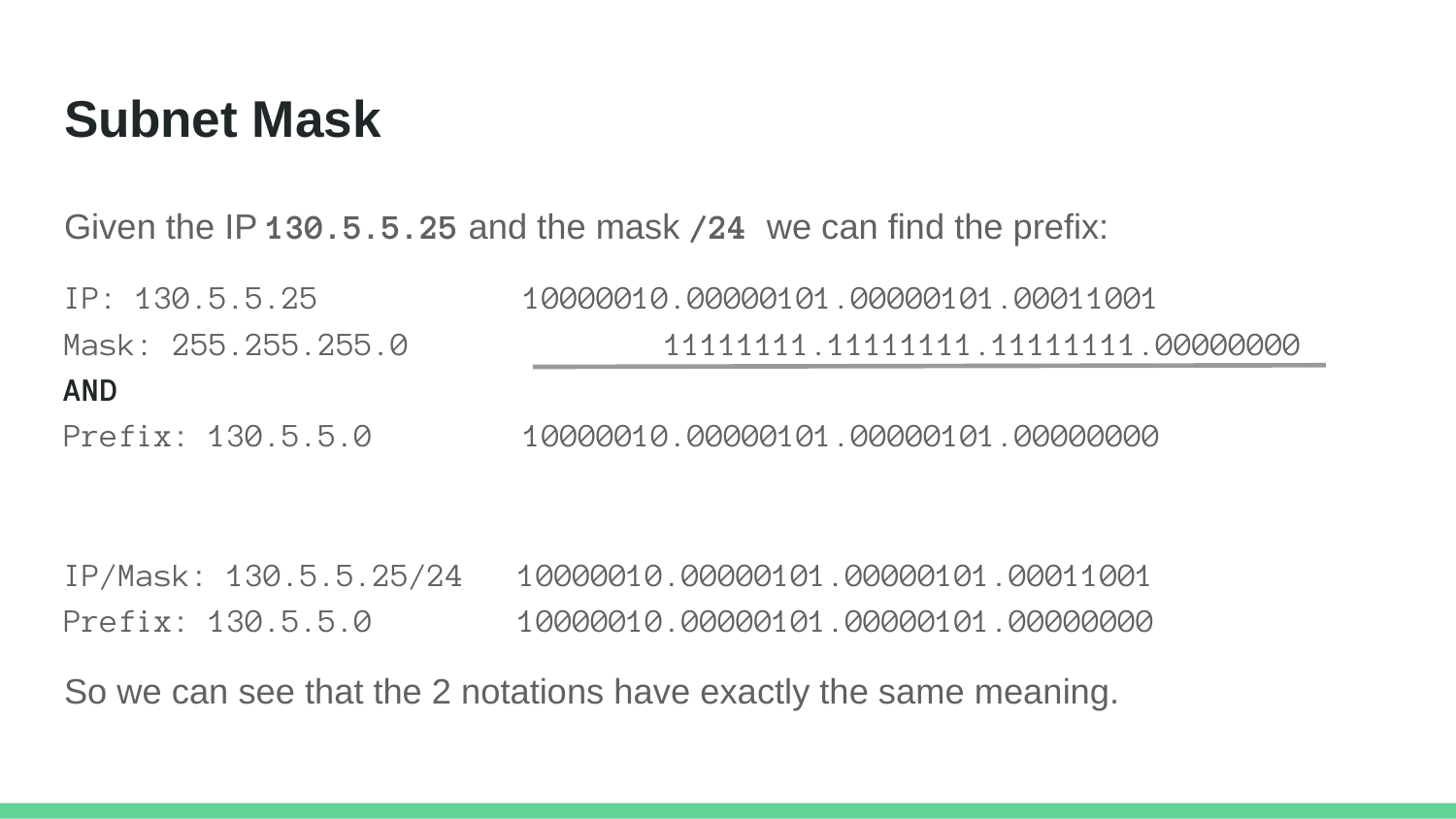

# Subnet Mask
Given the IP 130.5.5.25 and the mask /24 we can find the prefix:
IP: 130.5.5.25	    	  10000010.00000101.00000101.00011001
Mask: 255.255.255.0	 	  11111111.11111111.11111111.00000000   AND
Prefix: 130.5.5.0		  10000010.00000101.00000101.00000000

IP/Mask: 130.5.5.25/24   10000010.00000101.00000101.00011001
Prefix: 130.5.5.0        10000010.00000101.00000101.00000000
So we can see that the 2 notations have exactly the same meaning.